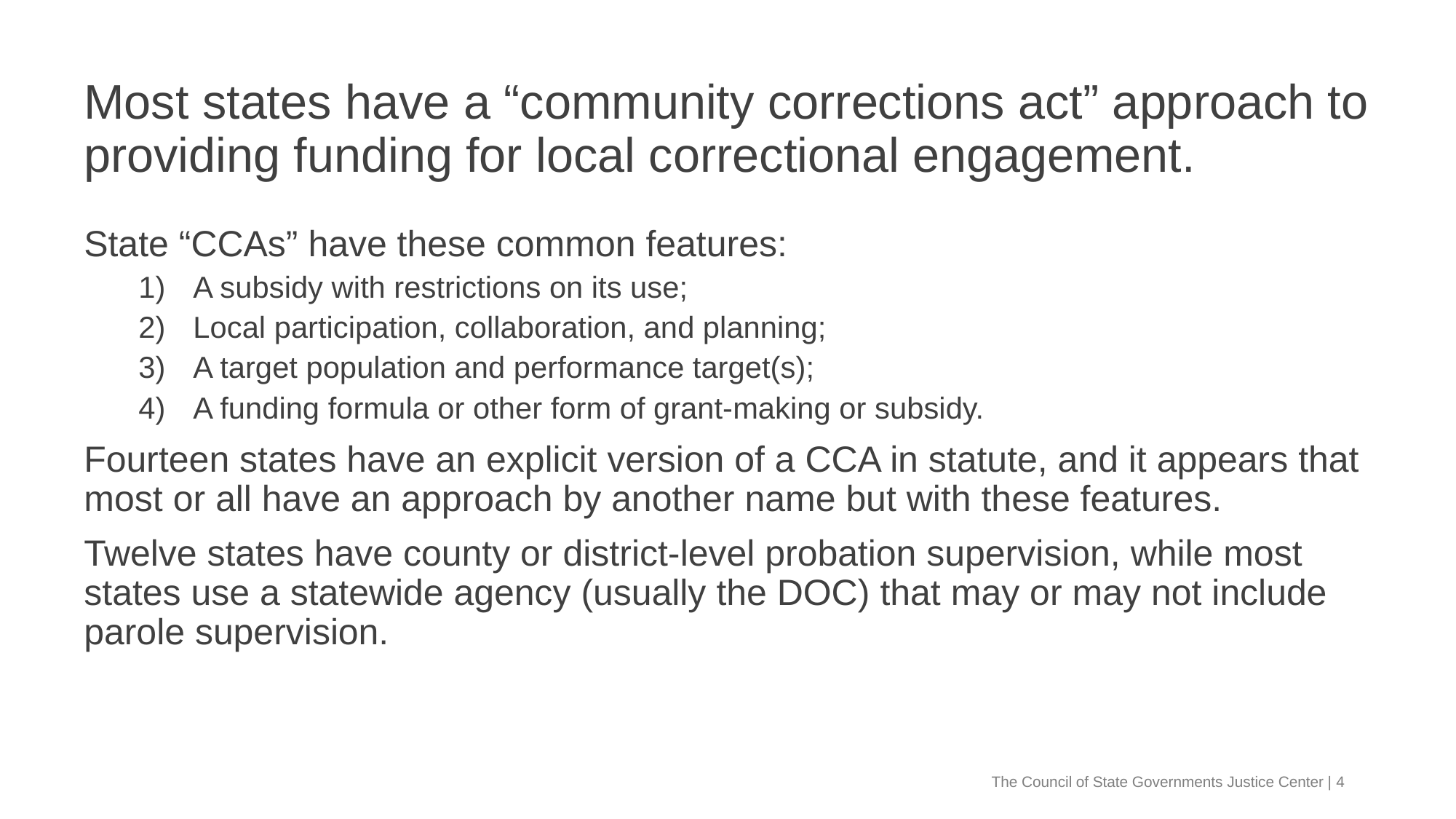

# Most states have a “community corrections act” approach to providing funding for local correctional engagement.
State “CCAs” have these common features:
A subsidy with restrictions on its use;
Local participation, collaboration, and planning;
A target population and performance target(s);
A funding formula or other form of grant-making or subsidy.
Fourteen states have an explicit version of a CCA in statute, and it appears that most or all have an approach by another name but with these features.
Twelve states have county or district-level probation supervision, while most states use a statewide agency (usually the DOC) that may or may not include parole supervision.